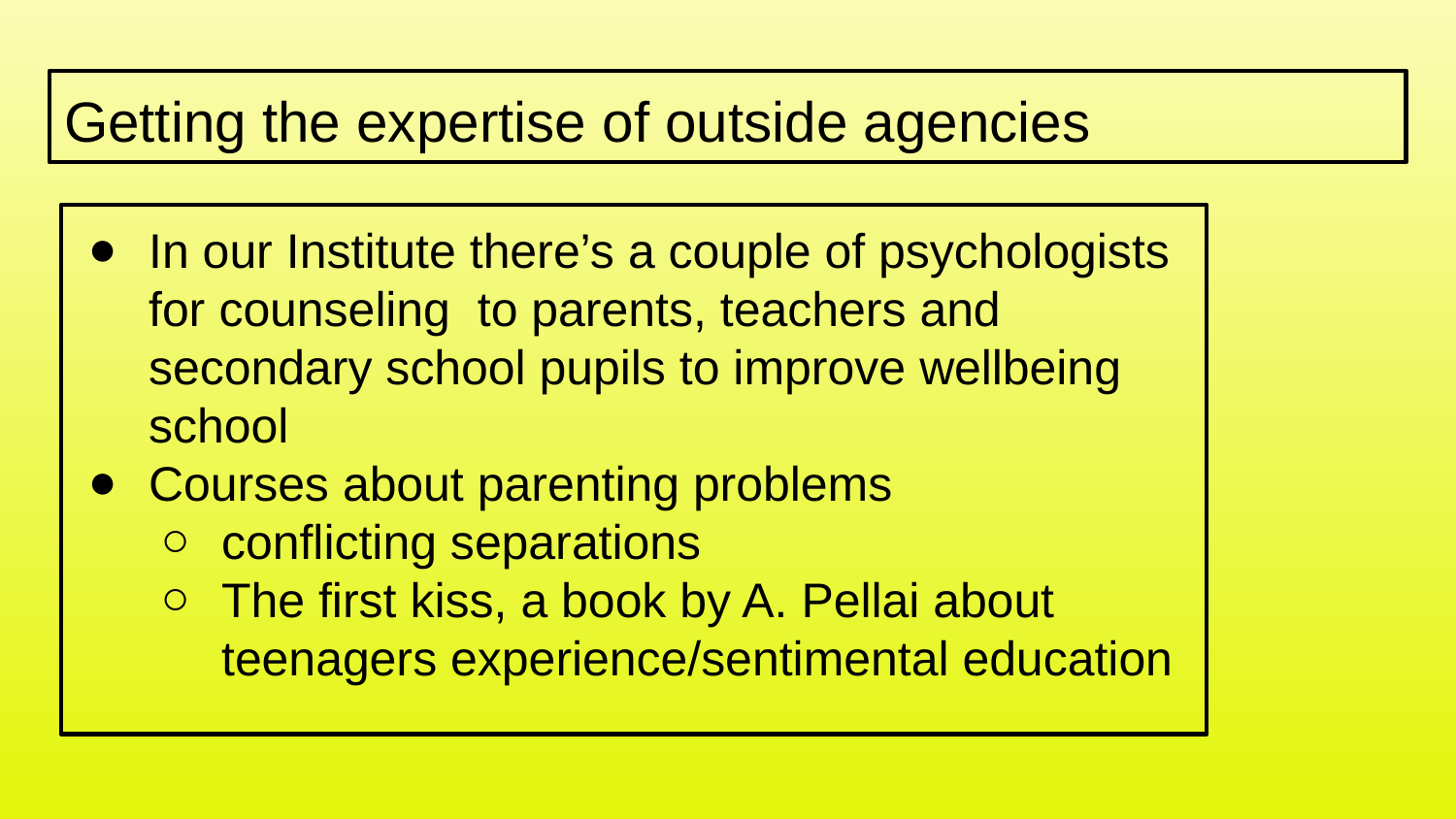

# Getting the expertise of outside agencies
In our Institute there’s a couple of psychologists for counseling  to parents, teachers and secondary school pupils to improve wellbeing school
Courses about parenting problems
conflicting separations
The first kiss, a book by A. Pellai about teenagers experience/sentimental education